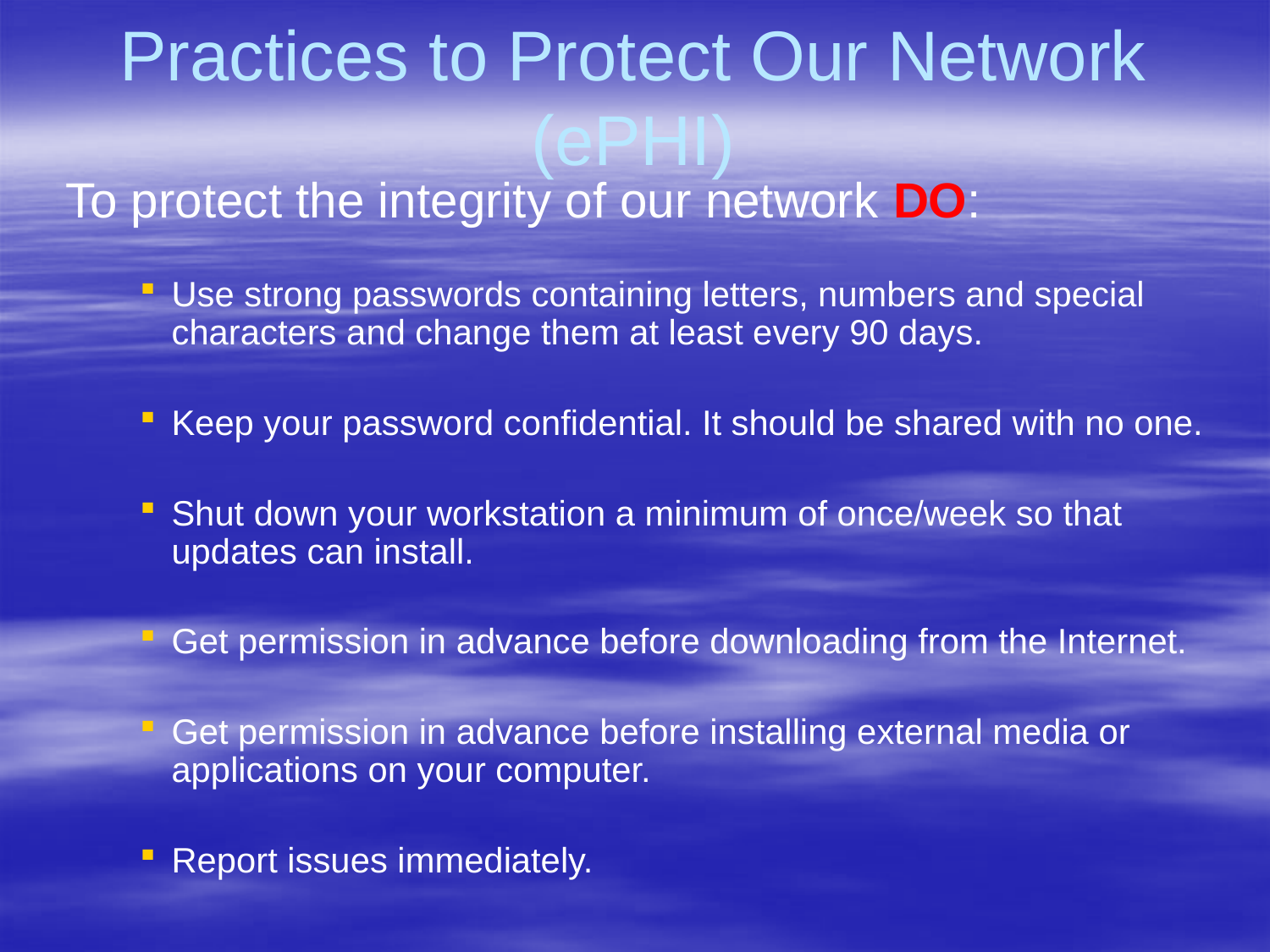

# Practices to Protect Our Network (ePHI)
	 To protect the integrity of our network DO:

Use strong passwords containing letters, numbers and special characters and change them at least every 90 days.

Keep your password confidential. It should be shared with no one.

Shut down your workstation a minimum of once/week so that updates can install.

Get permission in advance before downloading from the Internet.

Get permission in advance before installing external media or applications on your computer.

Report issues immediately.